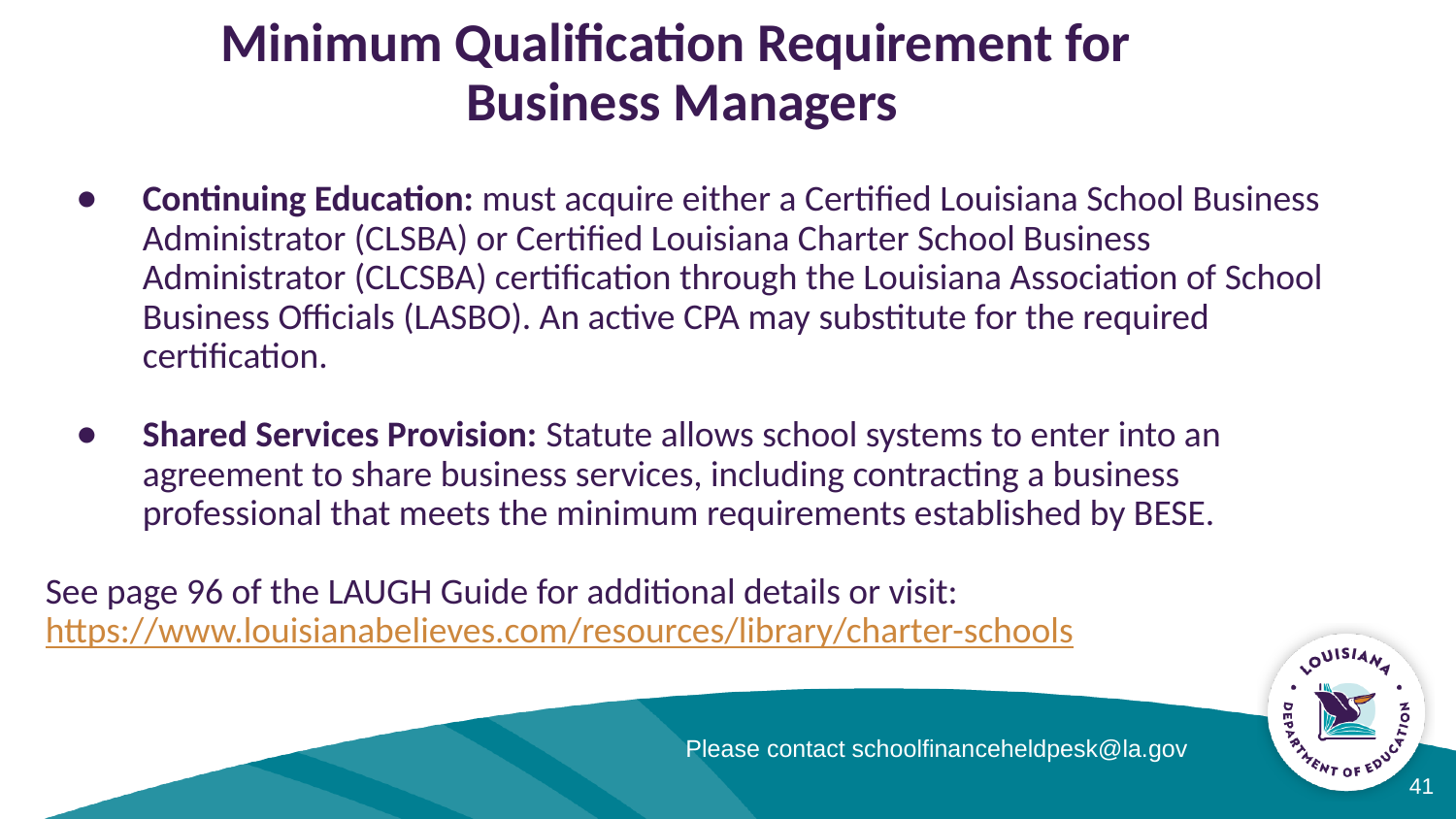

Minimum Qualification Requirement for
Business Managers

Continuing Education: must acquire either a Certified Louisiana School Business Administrator (CLSBA) or Certified Louisiana Charter School Business Administrator (CLCSBA) certification through the Louisiana Association of School Business Officials (LASBO). An active CPA may substitute for the required certification.

Shared Services Provision: Statute allows school systems to enter into an agreement to share business services, including contracting a business professional that meets the minimum requirements established by BESE.

See page 96 of the LAUGH Guide for additional details or visit:
https://www.louisianabelieves.com/resources/library/charter-schools

Please contact schoolfinanceheldpesk@la.gov
41